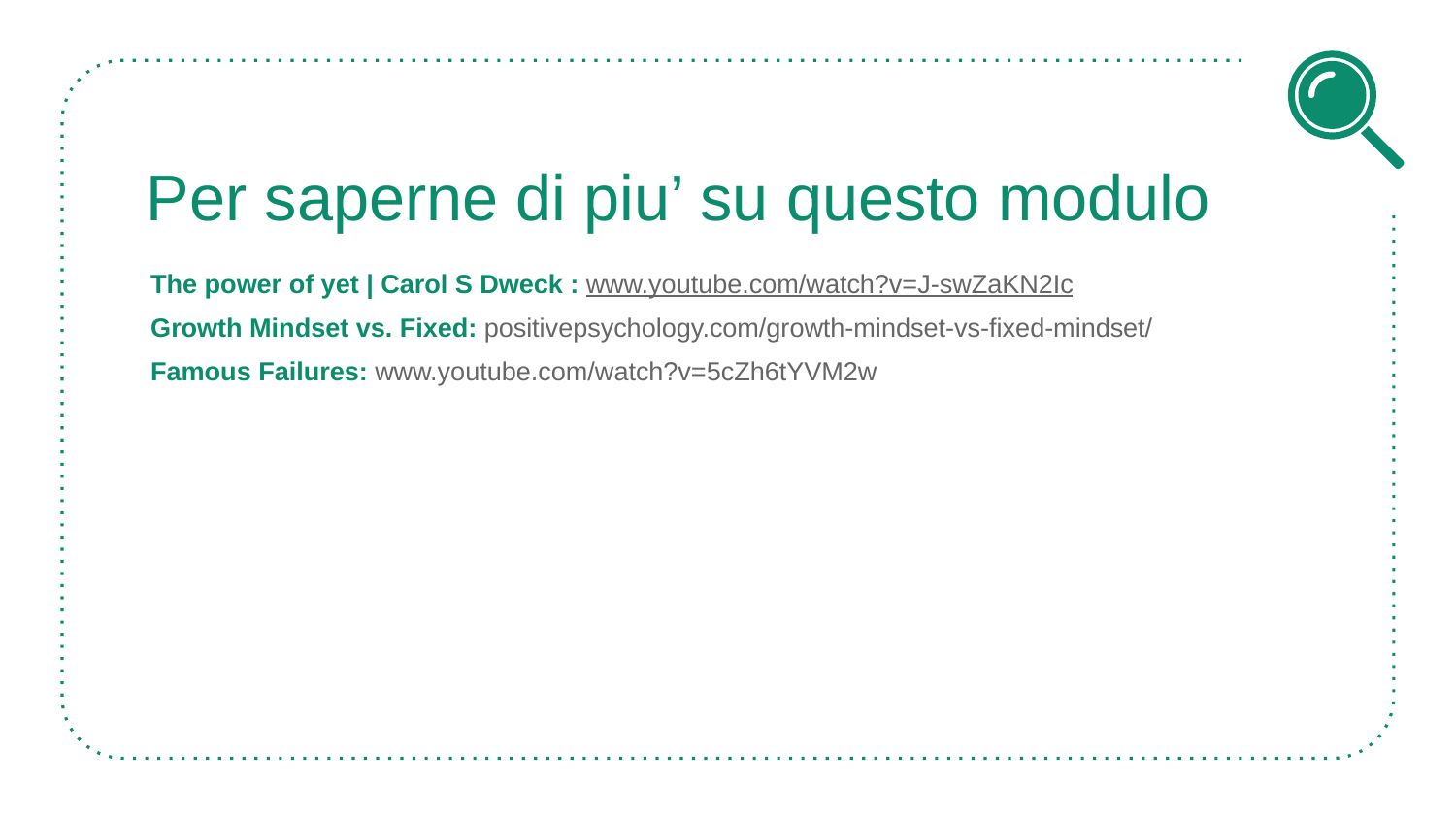

# Per saperne di piu’ su questo modulo
The power of yet | Carol S Dweck : www.youtube.com/watch?v=J-swZaKN2Ic
Growth Mindset vs. Fixed: positivepsychology.com/growth-mindset-vs-fixed-mindset/
Famous Failures: www.youtube.com/watch?v=5cZh6tYVM2w